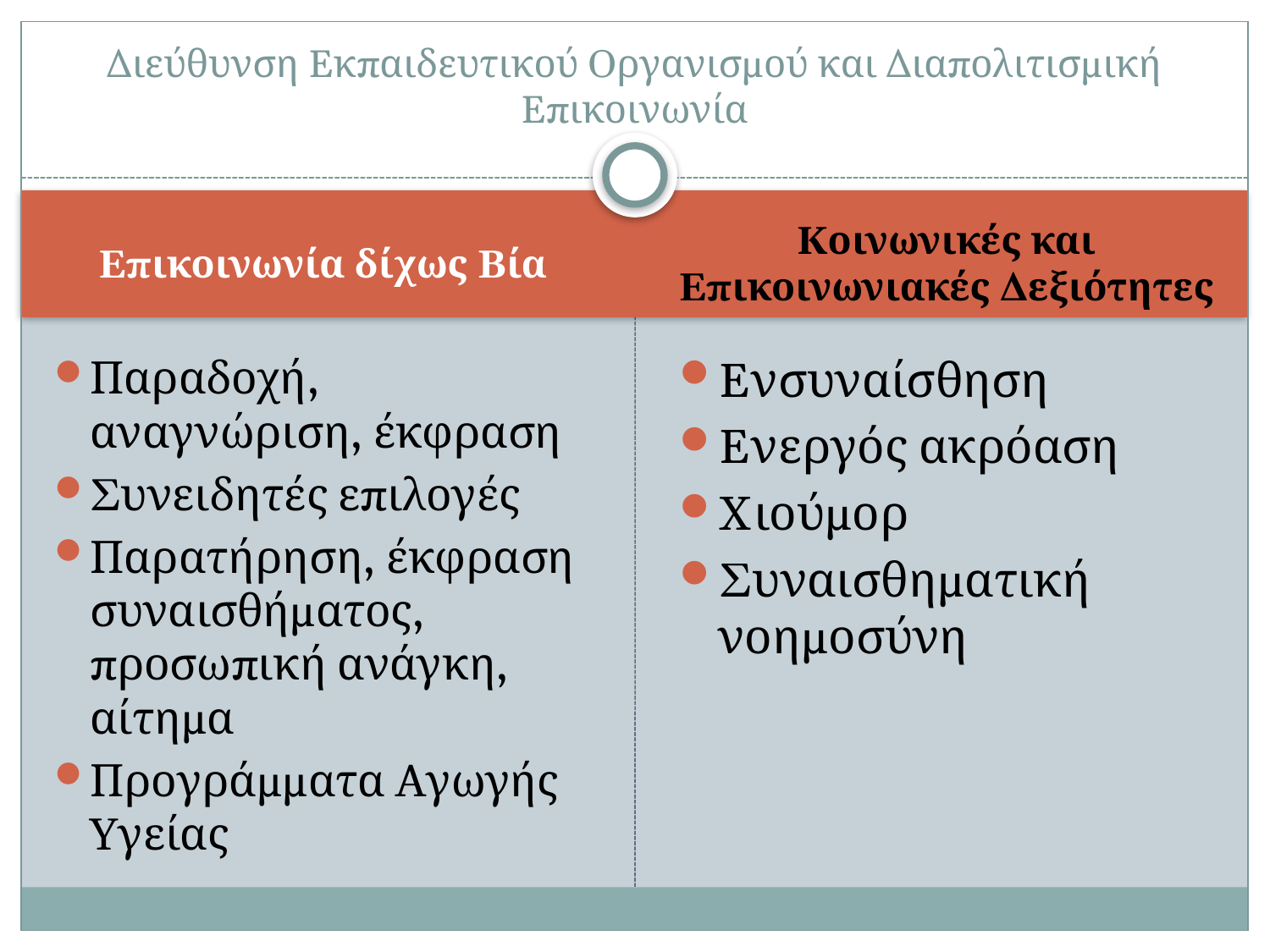

# Διεύθυνση Εκπαιδευτικού Οργανισμού και Διαπολιτισμική Επικοινωνία
Επικοινωνία δίχως Βία
Κοινωνικές και Επικοινωνιακές Δεξιότητες
Παραδοχή, αναγνώριση, έκφραση
Συνειδητές επιλογές
Παρατήρηση, έκφραση συναισθήματος, προσωπική ανάγκη, αίτημα
Προγράμματα Αγωγής Υγείας
Ενσυναίσθηση
Ενεργός ακρόαση
Χιούμορ
Συναισθηματική νοημοσύνη